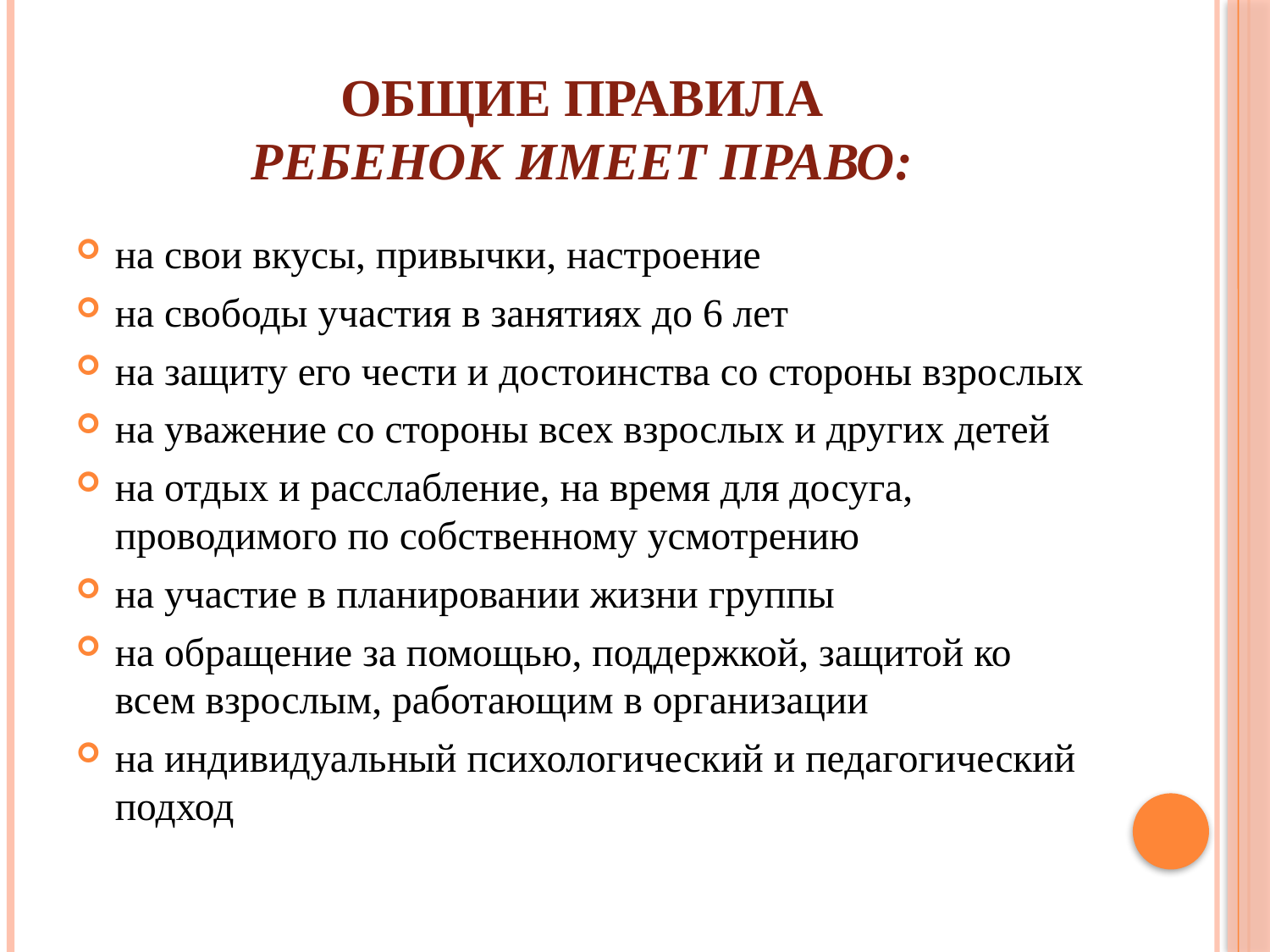

# Общие правила Ребенок имеет право:
на свои вкусы, привычки, настроение
на свободы участия в занятиях до 6 лет
на защиту его чести и достоинства со стороны взрослых
на уважение со стороны всех взрослых и других детей
на отдых и расслабление, на время для досуга, проводимого по собственному усмотрению
на участие в планировании жизни группы
на обращение за помощью, поддержкой, защитой ко всем взрослым, работающим в организации
на индивидуальный психологический и педагогический подход